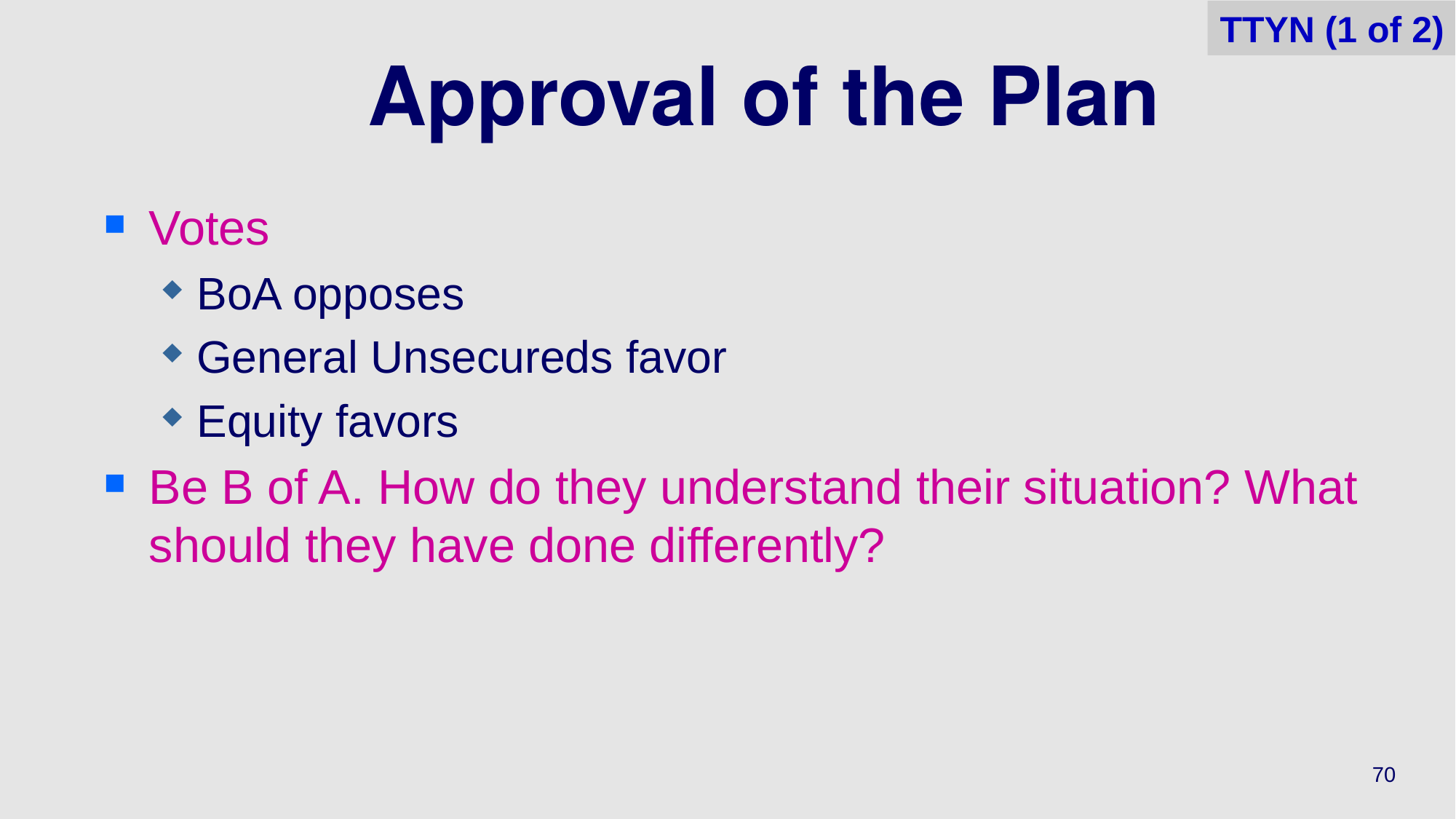

TTYN (1 of 2)
# Approval of the Plan
Votes
BoA opposes
General Unsecureds favor
Equity favors
Be B of A. How do they understand their situation? What should they have done differently?
70